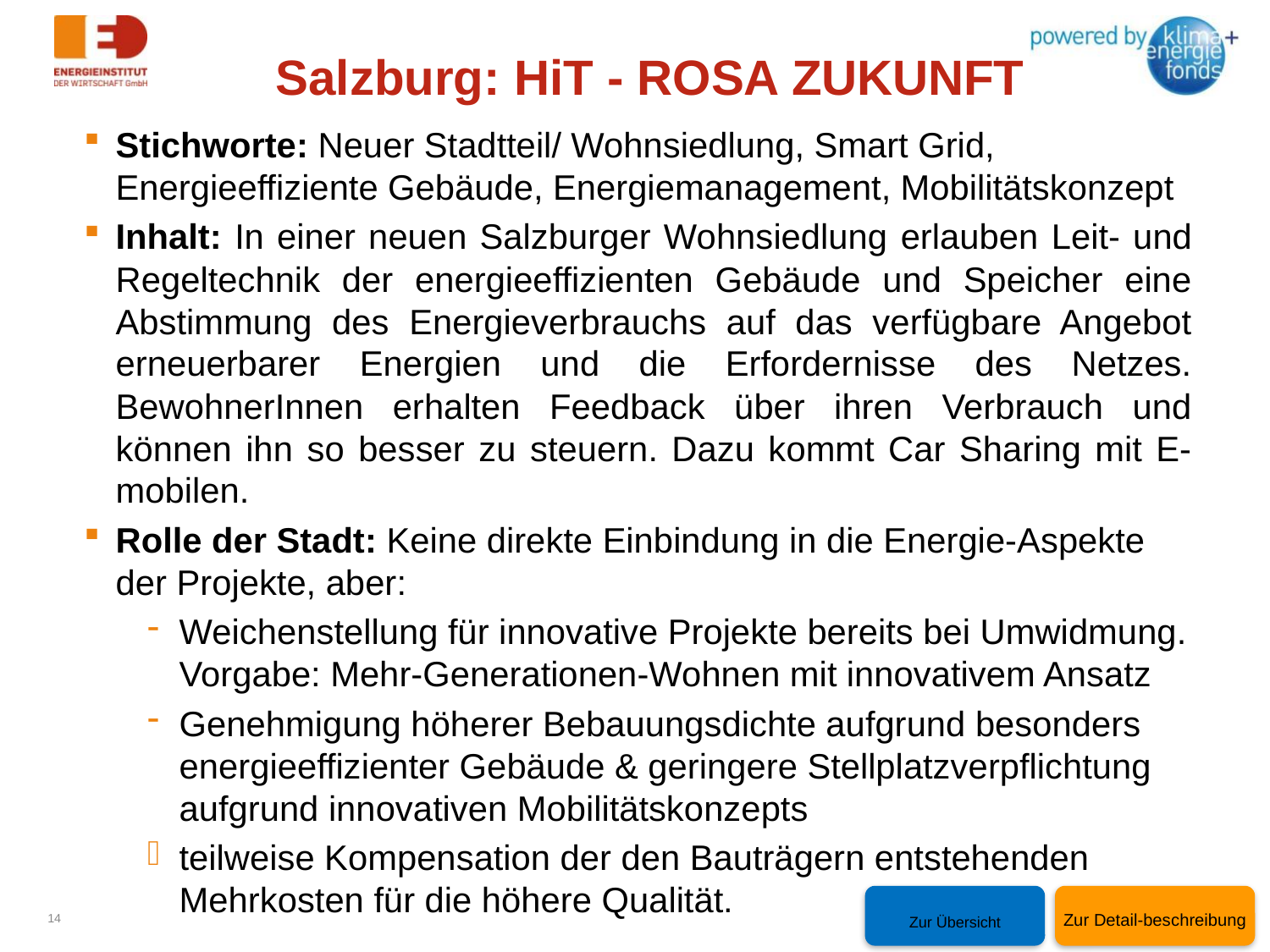

Salzburg: HiT - ROSA ZUKUNFT
Stichworte: Neuer Stadtteil/ Wohnsiedlung, Smart Grid, Energieeffiziente Gebäude, Energiemanagement, Mobilitätskonzept
Inhalt: In einer neuen Salzburger Wohnsiedlung erlauben Leit- und Regeltechnik der energieeffizienten Gebäude und Speicher eine Abstimmung des Energieverbrauchs auf das verfügbare Angebot erneuerbarer Energien und die Erfordernisse des Netzes. BewohnerInnen erhalten Feedback über ihren Verbrauch und können ihn so besser zu steuern. Dazu kommt Car Sharing mit E-mobilen.
Rolle der Stadt: Keine direkte Einbindung in die Energie-Aspekte der Projekte, aber:
Weichenstellung für innovative Projekte bereits bei Umwidmung. Vorgabe: Mehr-Generationen-Wohnen mit innovativem Ansatz
Genehmigung höherer Bebauungsdichte aufgrund besonders energieeffizienter Gebäude & geringere Stellplatzverpflichtung aufgrund innovativen Mobilitätskonzepts
teilweise Kompensation der den Bauträgern entstehenden Mehrkosten für die höhere Qualität.

14
Zur Übersicht
Zur Detail-beschreibung